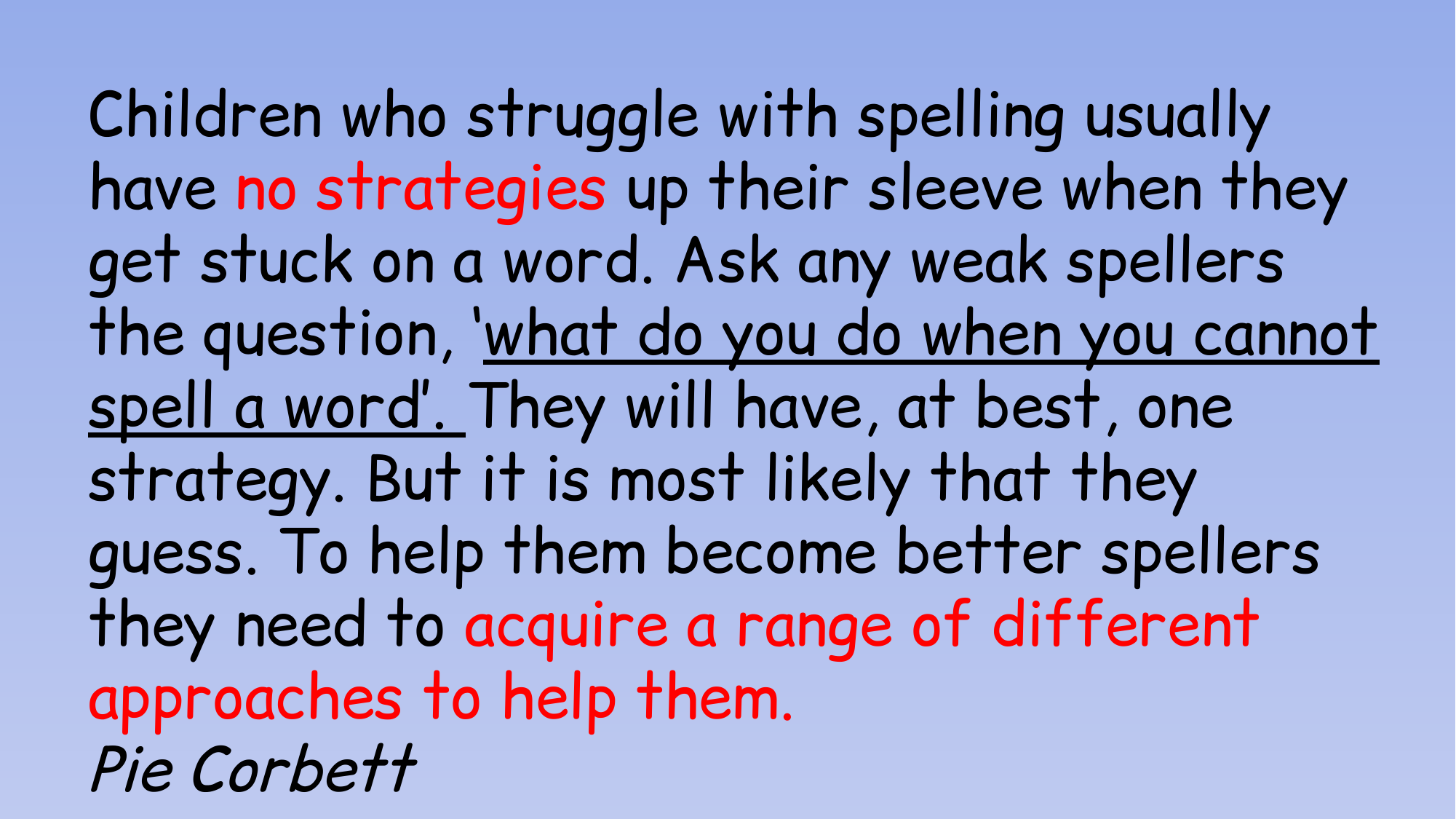

Children who struggle with spelling usually have no strategies up their sleeve when they get stuck on a word. Ask any weak spellers the question, ‘what do you do when you cannot spell a word’. They will have, at best, one strategy. But it is most likely that they guess. To help them become better spellers they need to acquire a range of different approaches to help them.                                Pie Corbett